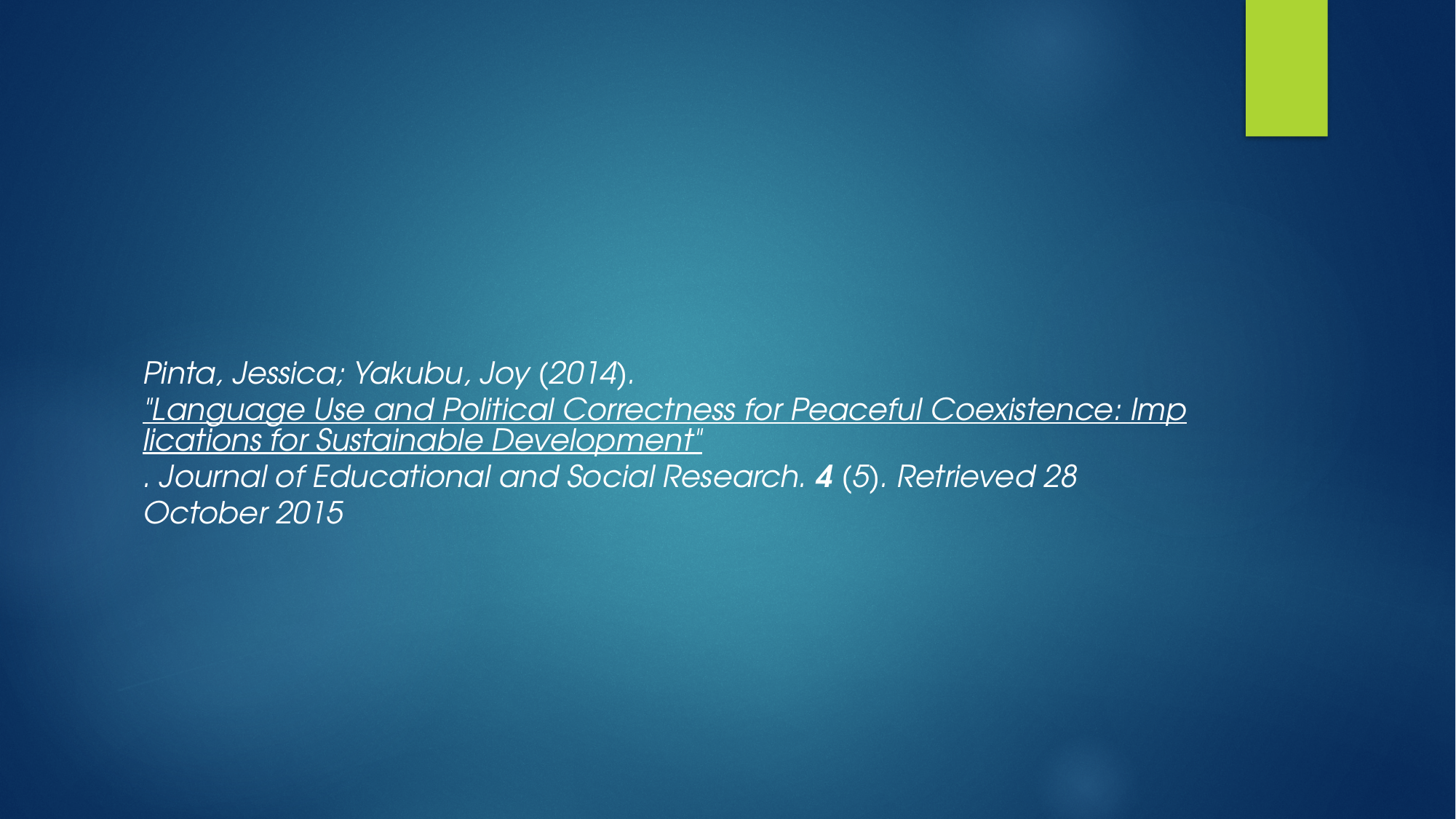

#

Pinta, Jessica; Yakubu, Joy (2014). "Language Use and Political Correctness for Peaceful Coexistence: Implications for Sustainable Development". Journal of Educational and Social Research. 4 (5). Retrieved 28 October 2015